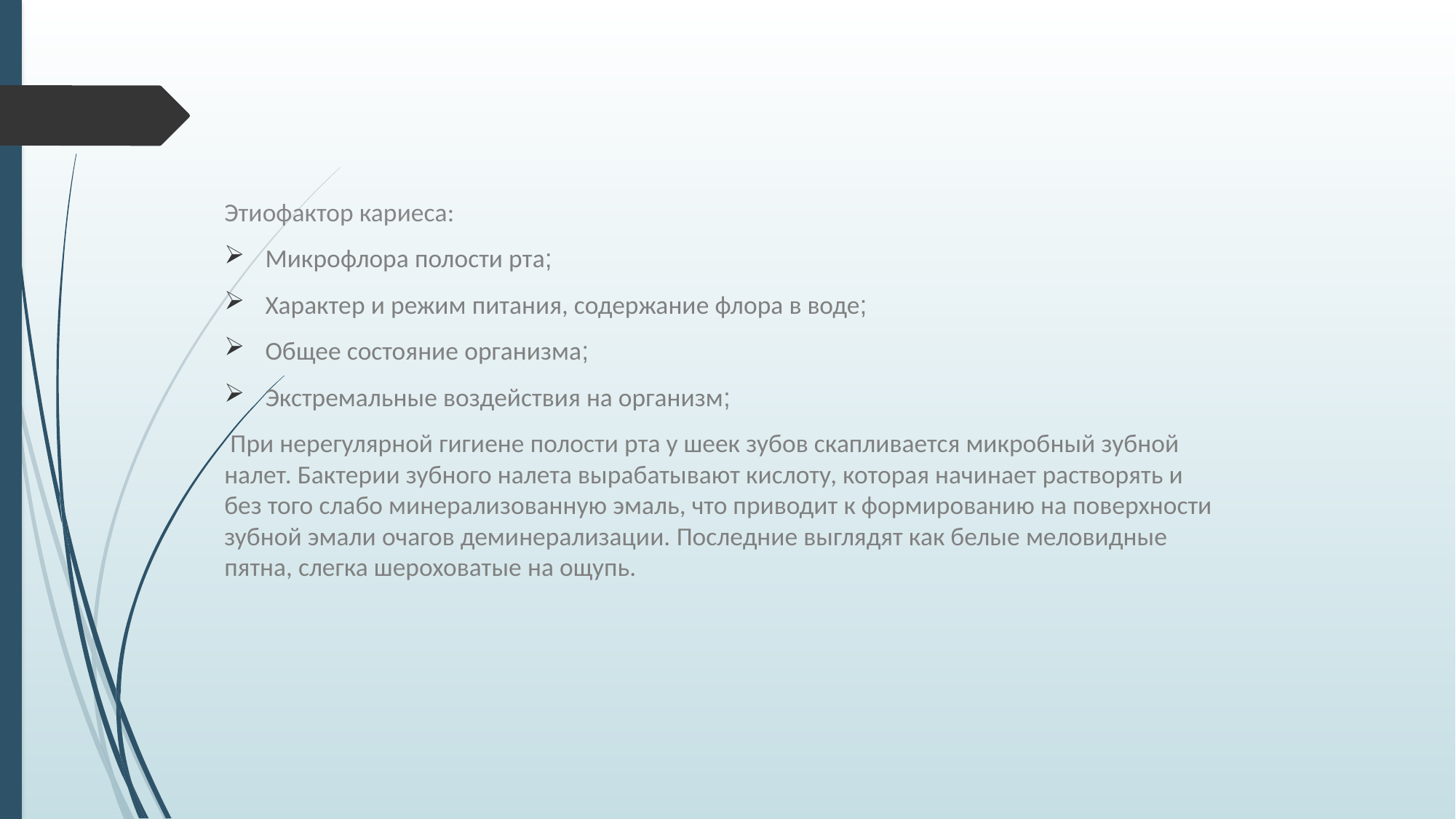

Этиофактор кариеса:
Микрофлора полости рта;
Характер и режим питания, содержание флора в воде;
Общее состояние организма;
Экстремальные воздействия на организм;
 При нерегулярной гигиене полости рта у шеек зубов скапливается микробный зубной налет. Бактерии зубного налета вырабатывают кислоту, которая начинает растворять и без того слабо минерализованную эмаль, что приводит к формированию на поверхности зубной эмали очагов деминерализации. Последние выглядят как белые меловидные пятна, слегка шероховатые на ощупь.